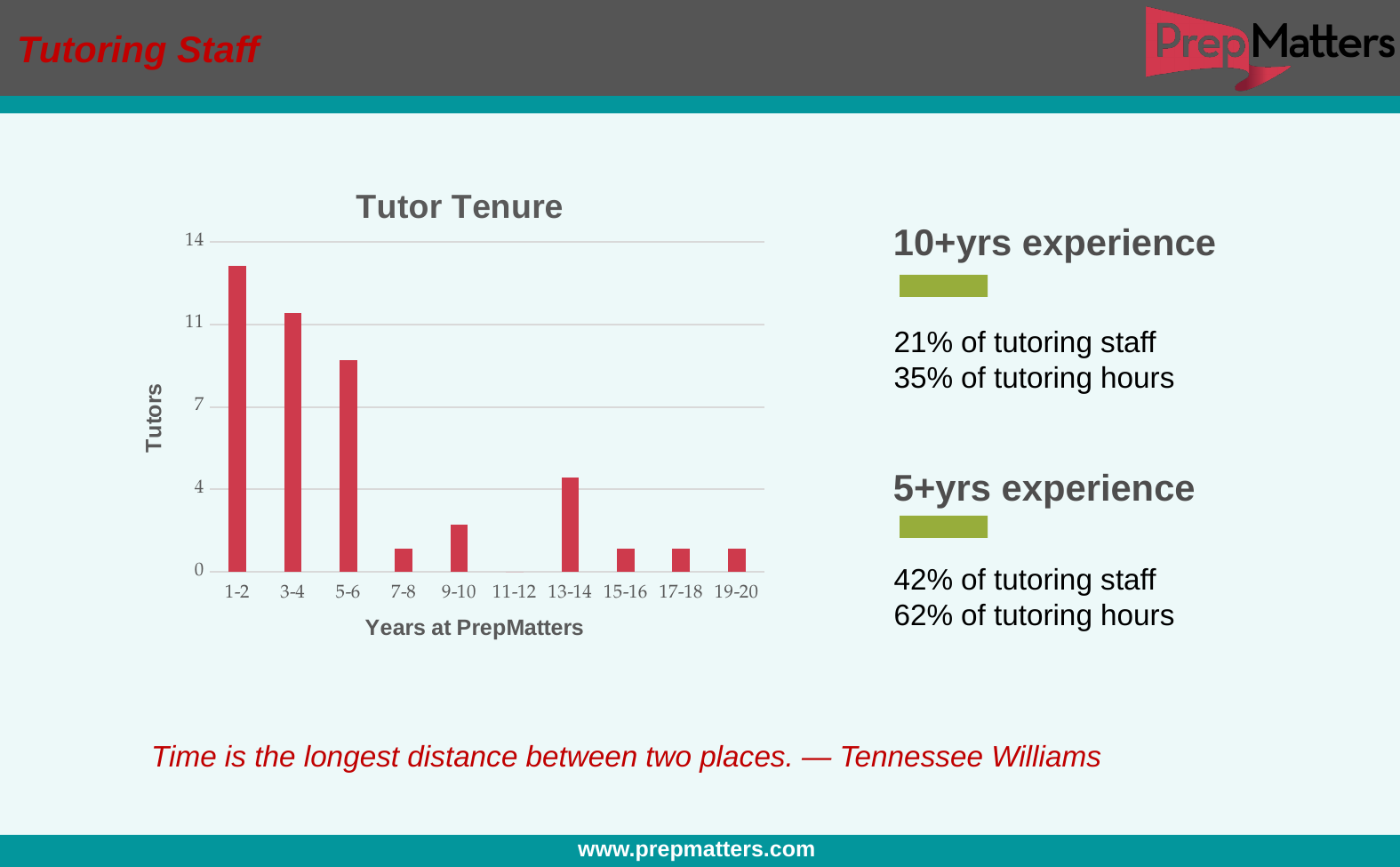

Tutoring Staff

### Chart: Tutor Tenure

| Category | Tutors |
|---|---|
| 1-2 | 13.0 |
| 3-4 | 11.0 |
| 5-6 | 9.0 |
| 7-8 | 1.0 |
| 9-10 | 2.0 |
| 11-12 | 0.0 |
| 13-14 | 4.0 |
| 15-16 | 1.0 |
| 17-18 | 1.0 |
| 19-20 | 1.0 |
10+yrs experience

21% of tutoring staff
35% of tutoring hours
5+yrs experience

42% of tutoring staff
62% of tutoring hours
Time is the longest distance between two places. — Tennessee Williams